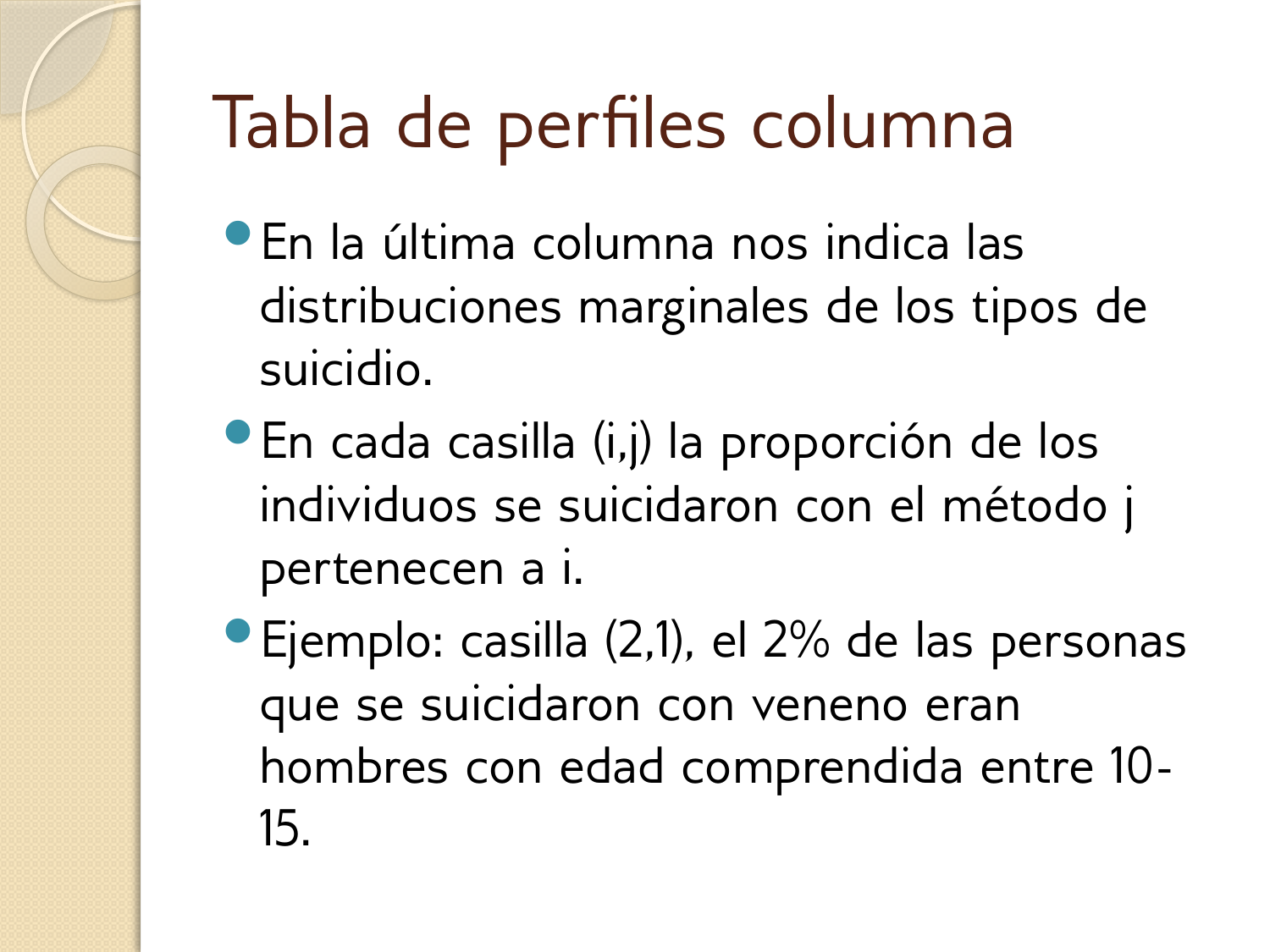

# Tabla de perfiles columna
En la última columna nos indica las distribuciones marginales de los tipos de suicidio.
En cada casilla (i,j) la proporción de los individuos se suicidaron con el método j pertenecen a i.
Ejemplo: casilla (2,1), el 2% de las personas que se suicidaron con veneno eran hombres con edad comprendida entre 10-15.